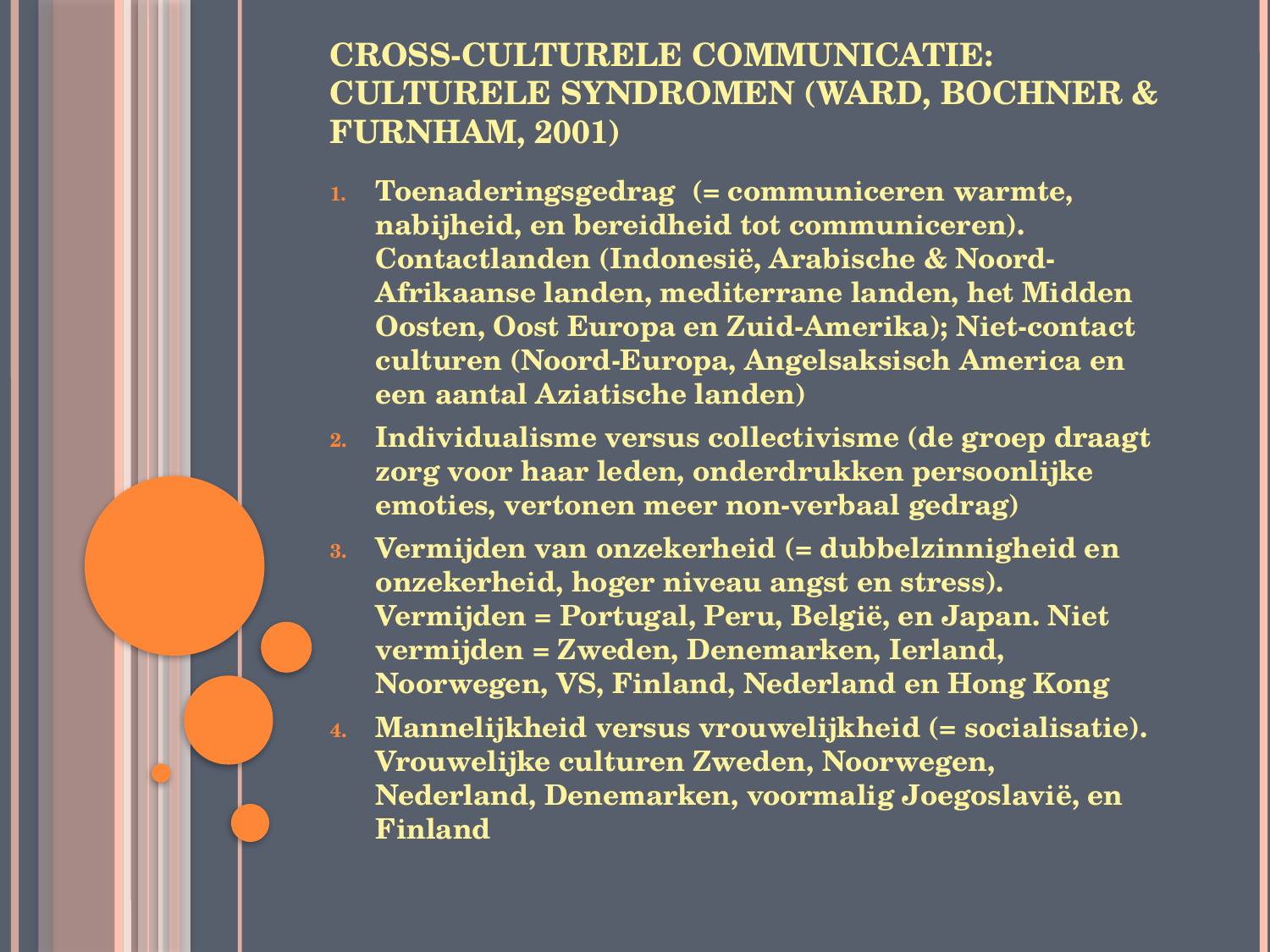

# Cross-culturele communicatie: culturele syndromen (Ward, Bochner & Furnham, 2001)
Toenaderingsgedrag  (= communiceren warmte, nabijheid, en bereidheid tot communiceren). Contactlanden (Indonesië, Arabische & Noord-Afrikaanse landen, mediterrane landen, het Midden Oosten, Oost Europa en Zuid-Amerika); Niet-contact culturen (Noord-Europa, Angelsaksisch America en een aantal Aziatische landen)
Individualisme versus collectivisme (de groep draagt zorg voor haar leden, onderdrukken persoonlijke emoties, vertonen meer non-verbaal gedrag)
Vermijden van onzekerheid (= dubbelzinnigheid en onzekerheid, hoger niveau angst en stress). Vermijden = Portugal, Peru, België, en Japan. Niet vermijden = Zweden, Denemarken, Ierland, Noorwegen, VS, Finland, Nederland en Hong Kong
Mannelijkheid versus vrouwelijkheid (= socialisatie). Vrouwelijke culturen Zweden, Noorwegen, Nederland, Denemarken, voormalig Joegoslavië, en Finland